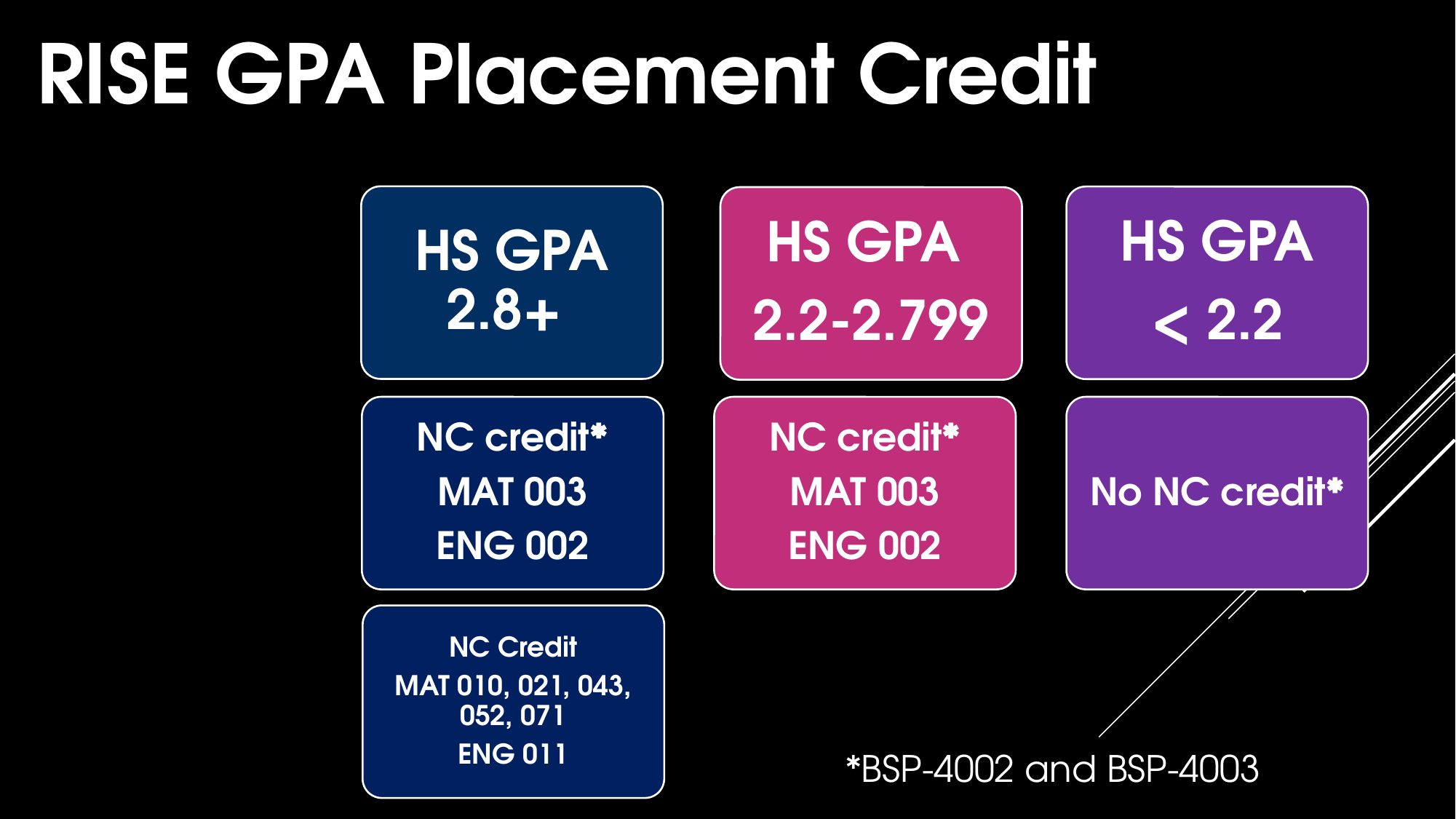

RISE GPA Placement Credit

HS GPA 2.8+
HS GPA
< 2.2
HS GPA
2.2-2.799

NC credit*
MAT 003
ENG 002
NC credit*
MAT 003
ENG 002
No NC credit*

NC Credit
MAT 010, 021, 043, 052, 071
ENG 011
*BSP-4002 and BSP-4003